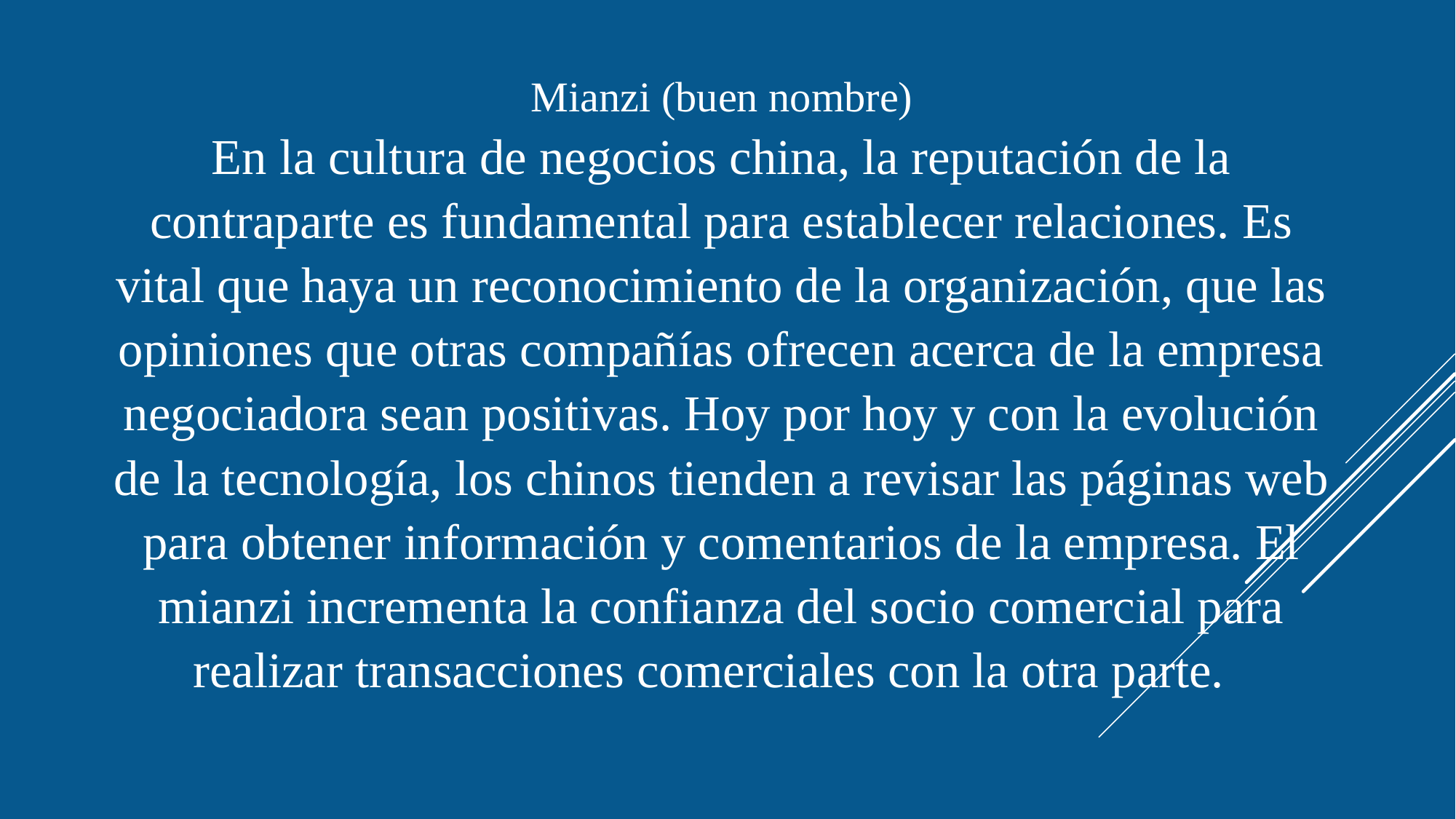

Mianzi (buen nombre)
En la cultura de negocios china, la reputación de la contraparte es fundamental para establecer relaciones. Es vital que haya un reconocimiento de la organización, que las opiniones que otras compañías ofrecen acerca de la empresa negociadora sean positivas. Hoy por hoy y con la evolución de la tecnología, los chinos tienden a revisar las páginas web para obtener información y comentarios de la empresa. El mianzi incrementa la confianza del socio comercial para realizar transacciones comerciales con la otra parte.